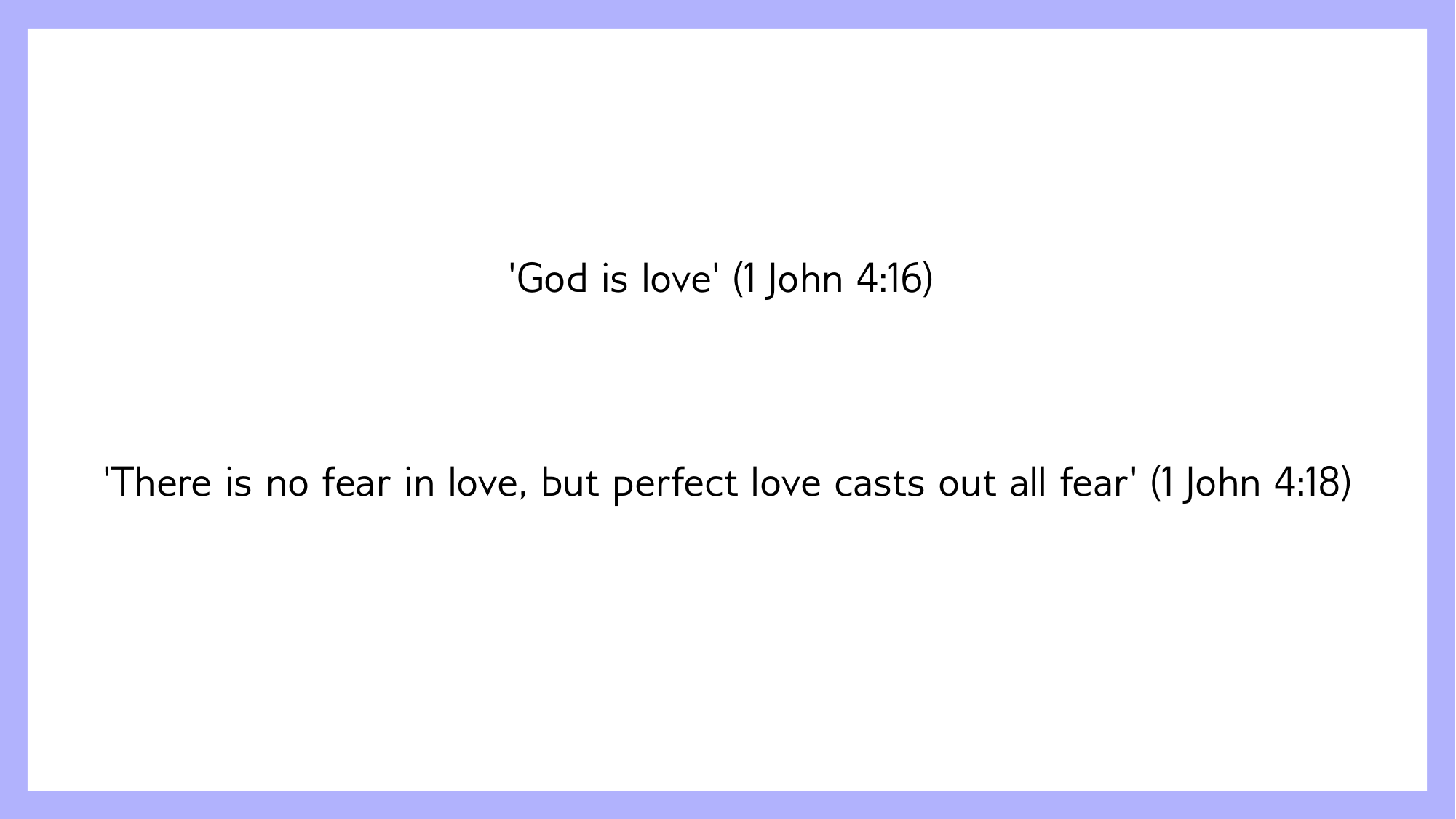

'God is love' (1 John 4:16)

'There is no fear in love, but perfect love casts out all fear' (1 John 4:18)